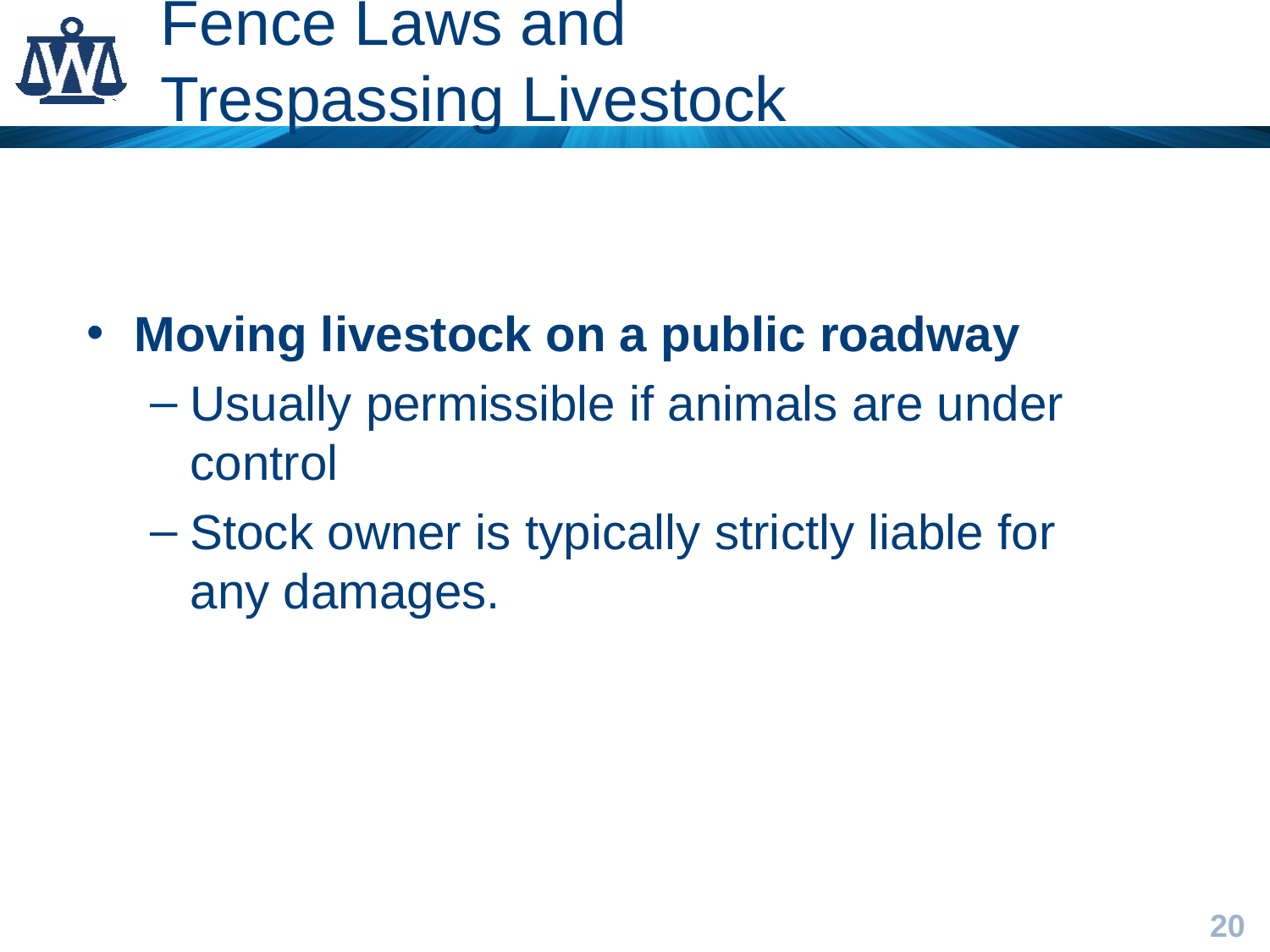

# Fence Laws and Trespassing Livestock
Moving livestock on a public roadway
Usually permissible if animals are under control
Stock owner is typically strictly liable for any damages.
20